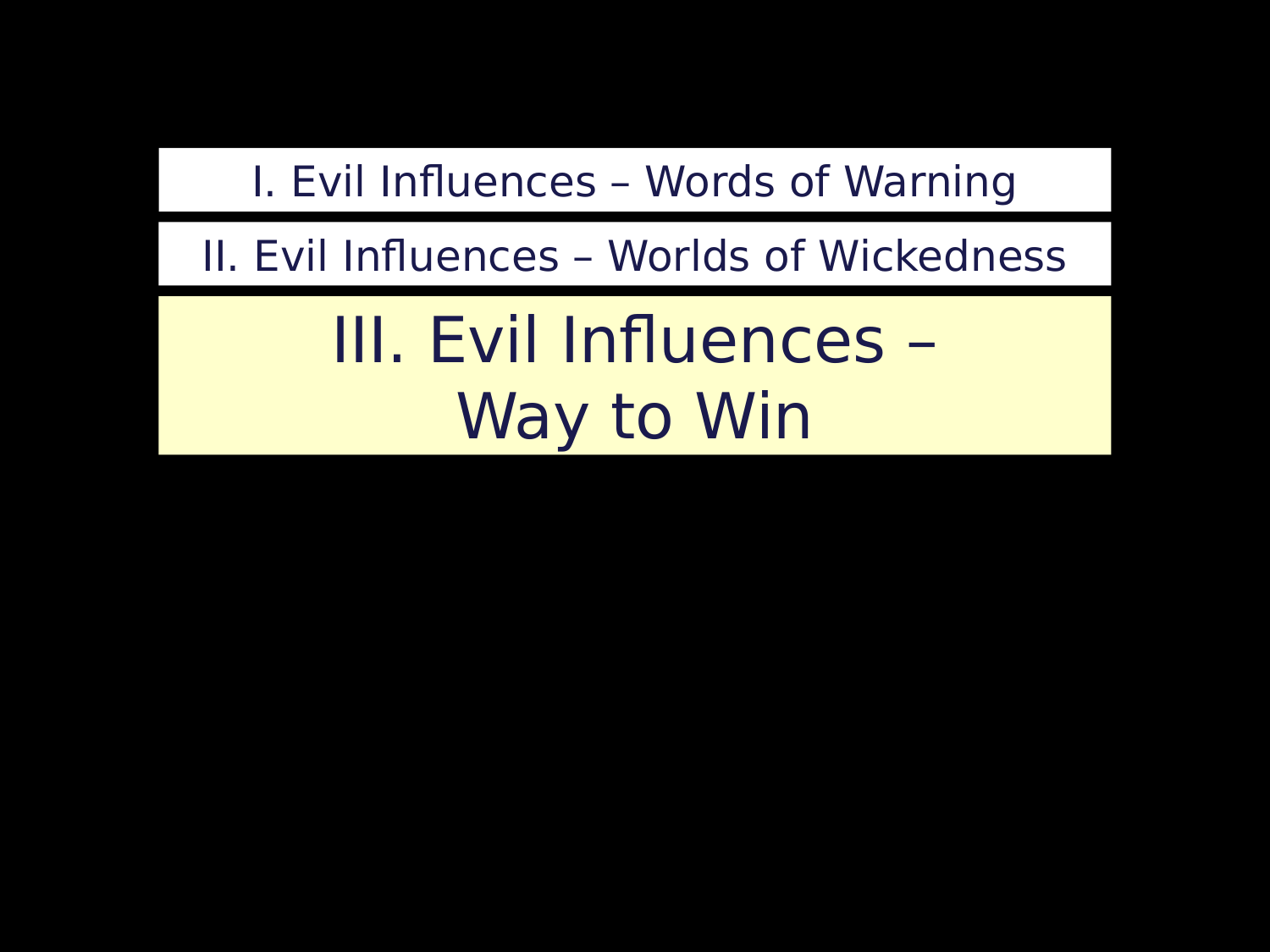

# I. Evil Influences – Words of Warning
II. Evil Influences – Worlds of Wickedness
III. Evil Influences –
Way to Win